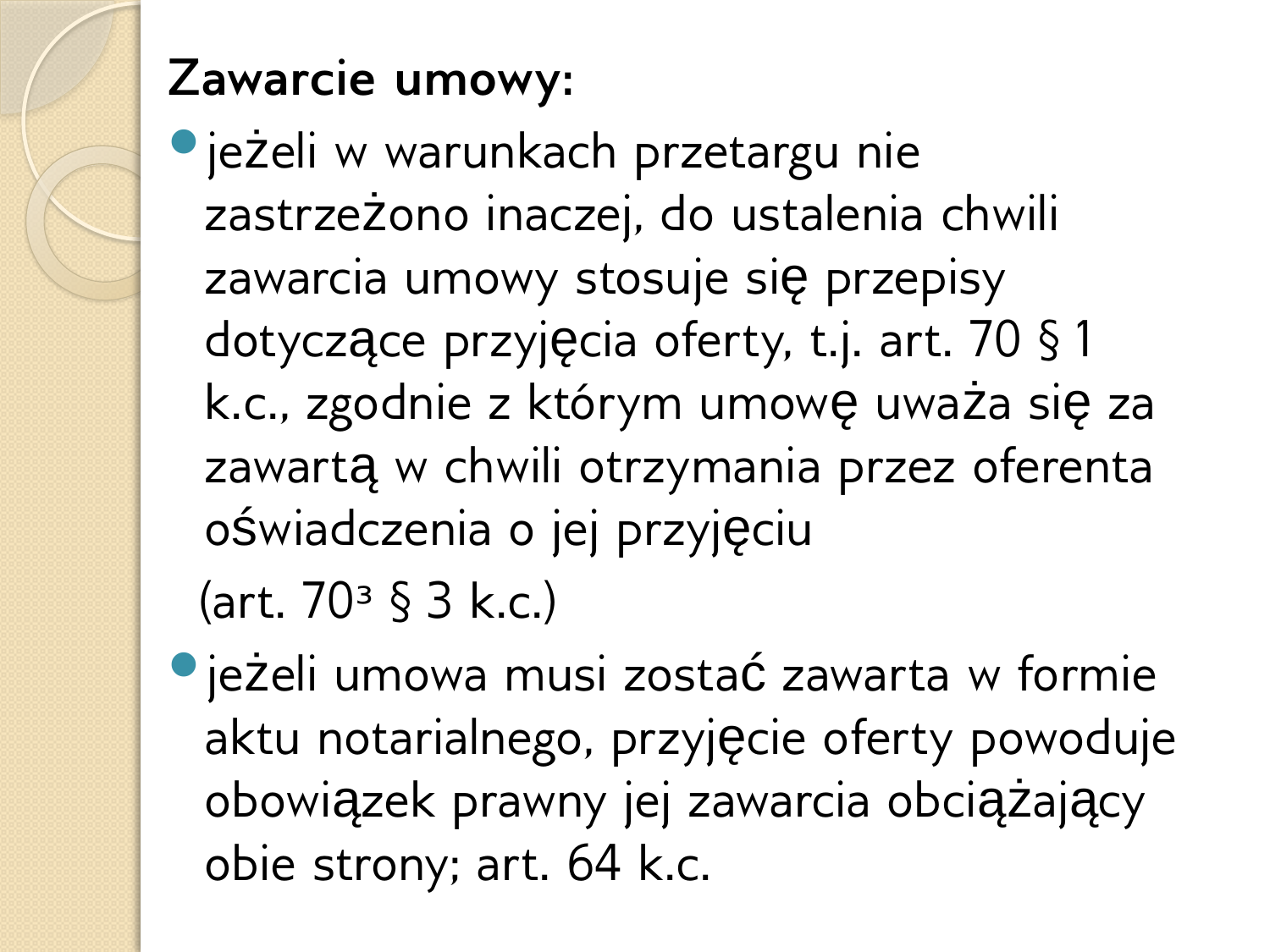

Zawarcie umowy:
jeżeli w warunkach przetargu nie zastrzeżono inaczej, do ustalenia chwili zawarcia umowy stosuje się przepisy dotyczące przyjęcia oferty, t.j. art. 70 § 1 k.c., zgodnie z którym umowę uważa się za zawartą w chwili otrzymania przez oferenta oświadczenia o jej przyjęciu
  (art. 70³ § 3 k.c.)
jeżeli umowa musi zostać zawarta w formie aktu notarialnego, przyjęcie oferty powoduje obowiązek prawny jej zawarcia obciążający obie strony; art. 64 k.c.